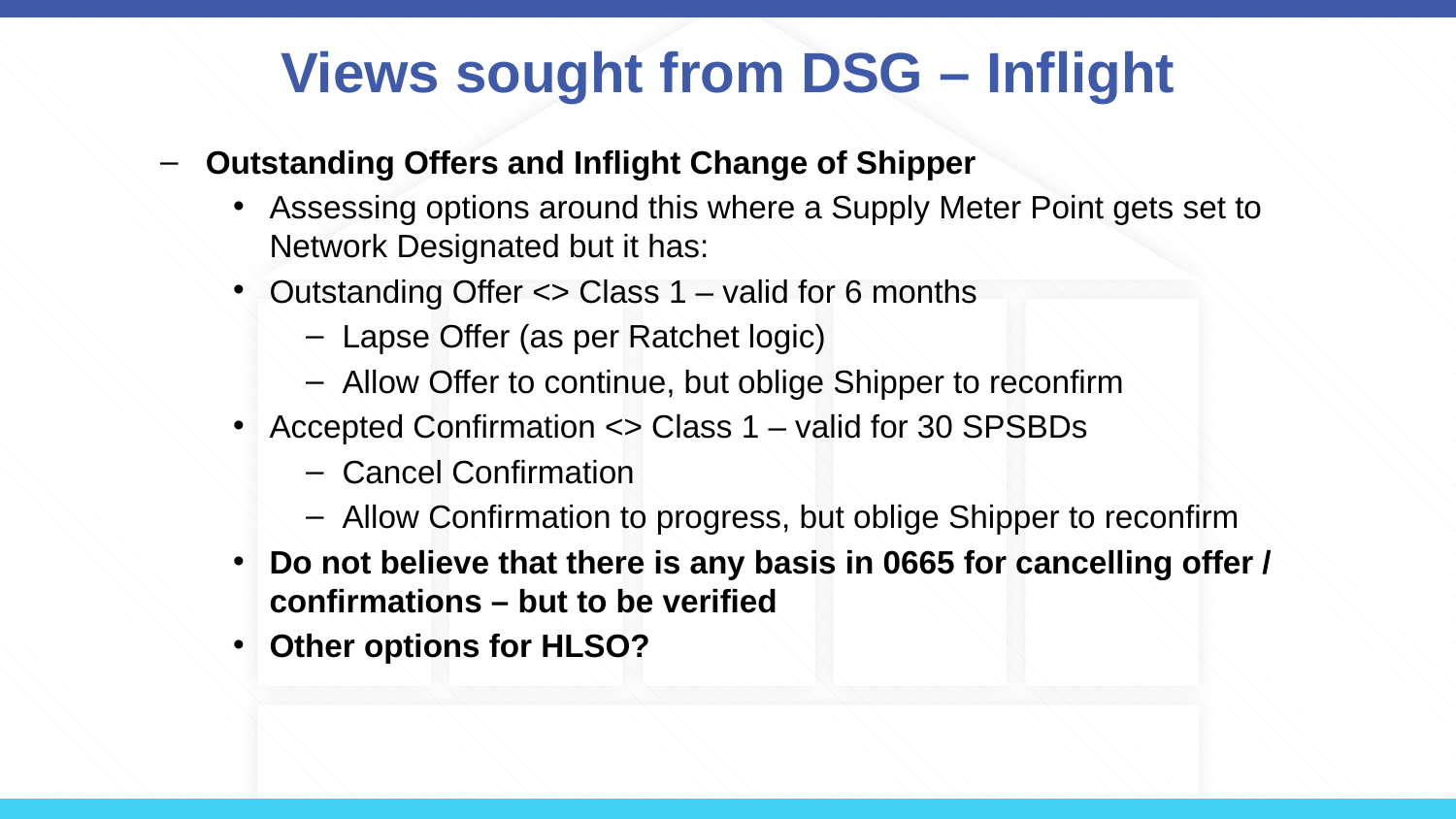

# Views sought from DSG – Inflight
Outstanding Offers and Inflight Change of Shipper
Assessing options around this where a Supply Meter Point gets set to Network Designated but it has:
Outstanding Offer <> Class 1 – valid for 6 months
Lapse Offer (as per Ratchet logic)
Allow Offer to continue, but oblige Shipper to reconfirm
Accepted Confirmation <> Class 1 – valid for 30 SPSBDs
Cancel Confirmation
Allow Confirmation to progress, but oblige Shipper to reconfirm
Do not believe that there is any basis in 0665 for cancelling offer / confirmations – but to be verified
Other options for HLSO?